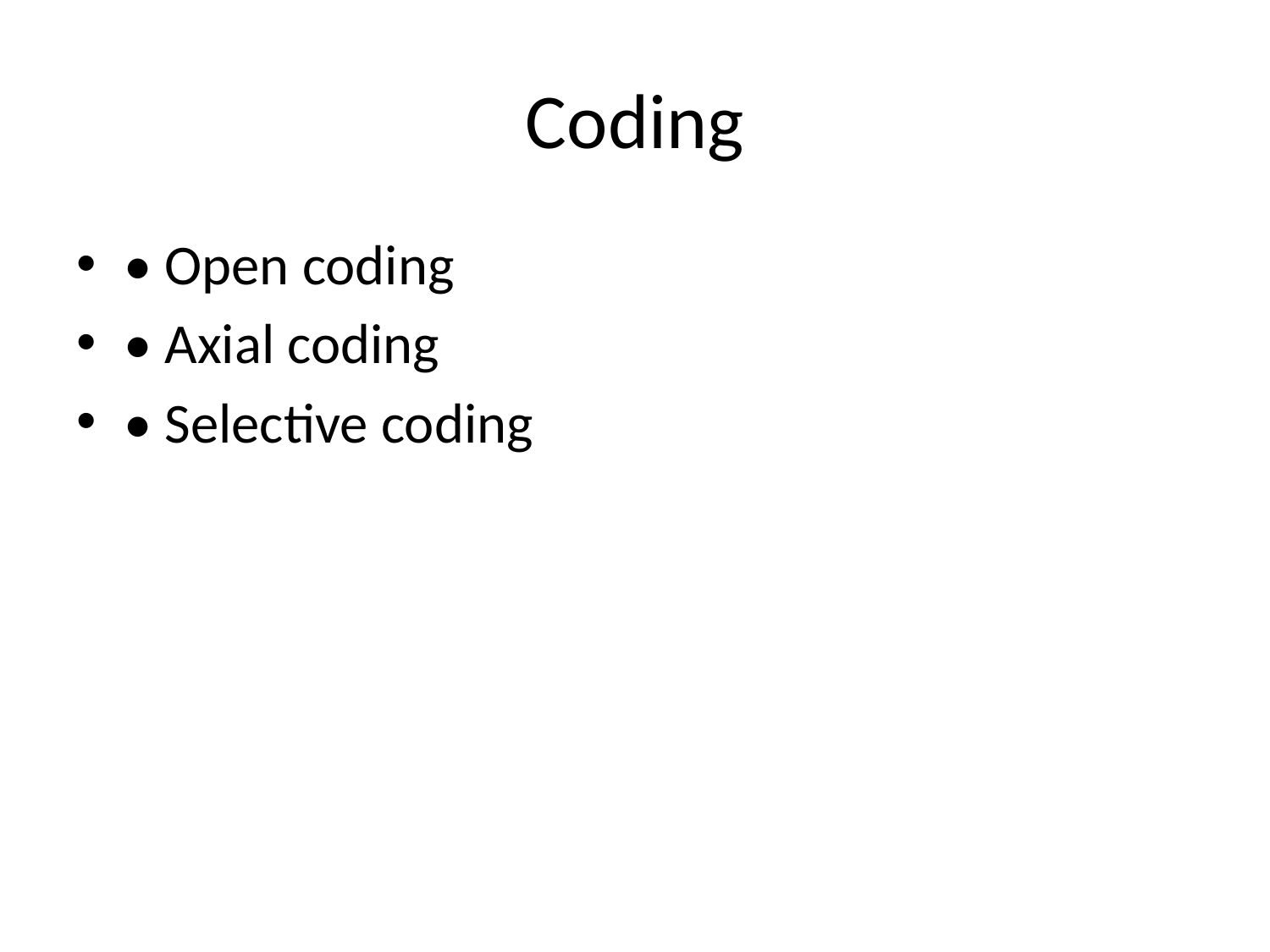

# Coding
• Open coding
• Axial coding
• Selective coding